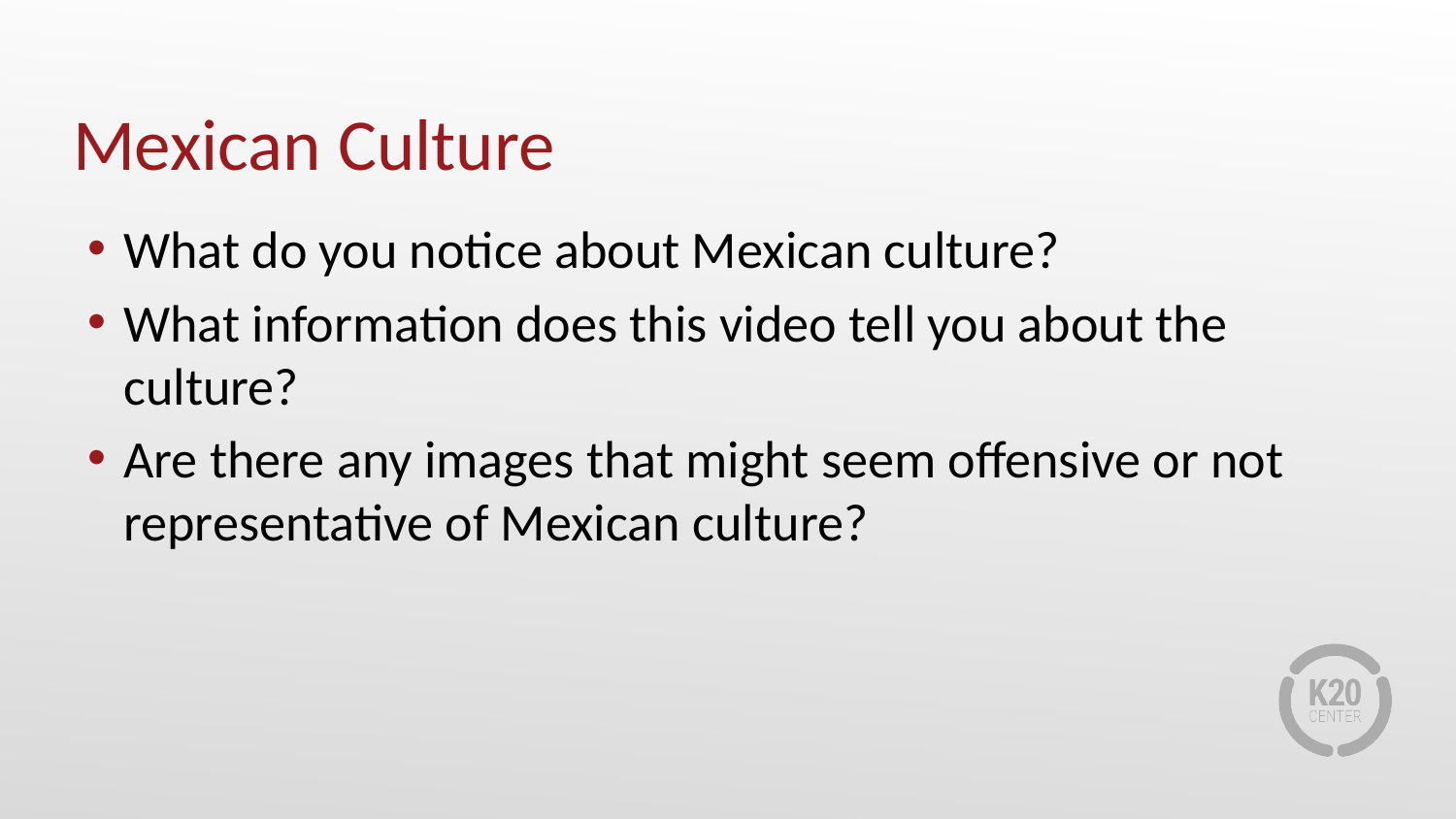

# Mexican Culture
What do you notice about Mexican culture?
What information does this video tell you about the culture?
Are there any images that might seem offensive or not representative of Mexican culture?